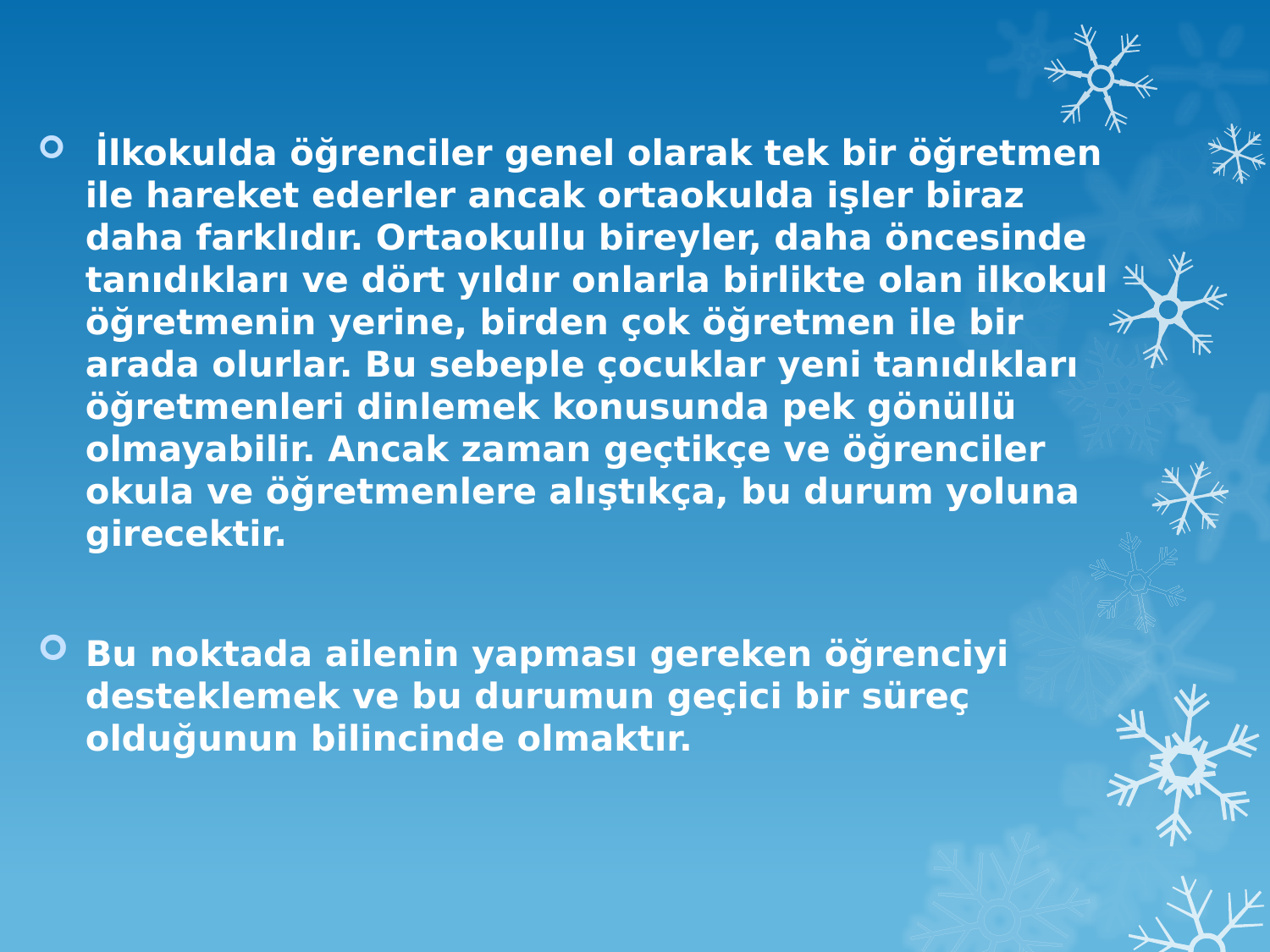

İlkokulda öğrenciler genel olarak tek bir öğretmen ile hareket ederler ancak ortaokulda işler biraz daha farklıdır. Ortaokullu bireyler, daha öncesinde tanıdıkları ve dört yıldır onlarla birlikte olan ilkokul öğretmenin yerine, birden çok öğretmen ile bir arada olurlar. Bu sebeple çocuklar yeni tanıdıkları öğretmenleri dinlemek konusunda pek gönüllü olmayabilir. Ancak zaman geçtikçe ve öğrenciler okula ve öğretmenlere alıştıkça, bu durum yoluna girecektir.

Bu noktada ailenin yapması gereken öğrenciyi desteklemek ve bu durumun geçici bir süreç olduğunun bilincinde olmaktır.